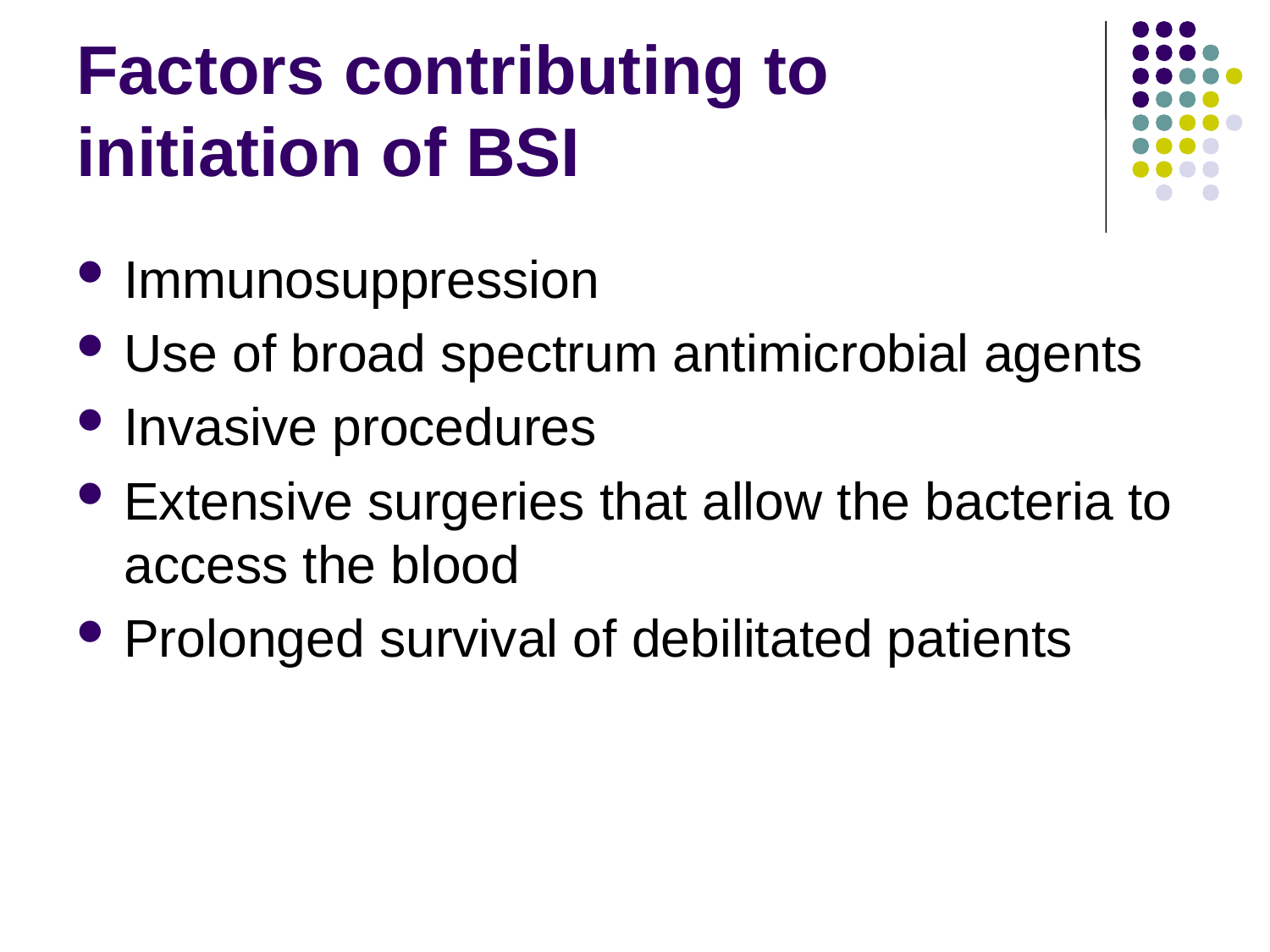

# Factors contributing to initiation of BSI
Immunosuppression
Use of broad spectrum antimicrobial agents
Invasive procedures
Extensive surgeries that allow the bacteria to access the blood
Prolonged survival of debilitated patients